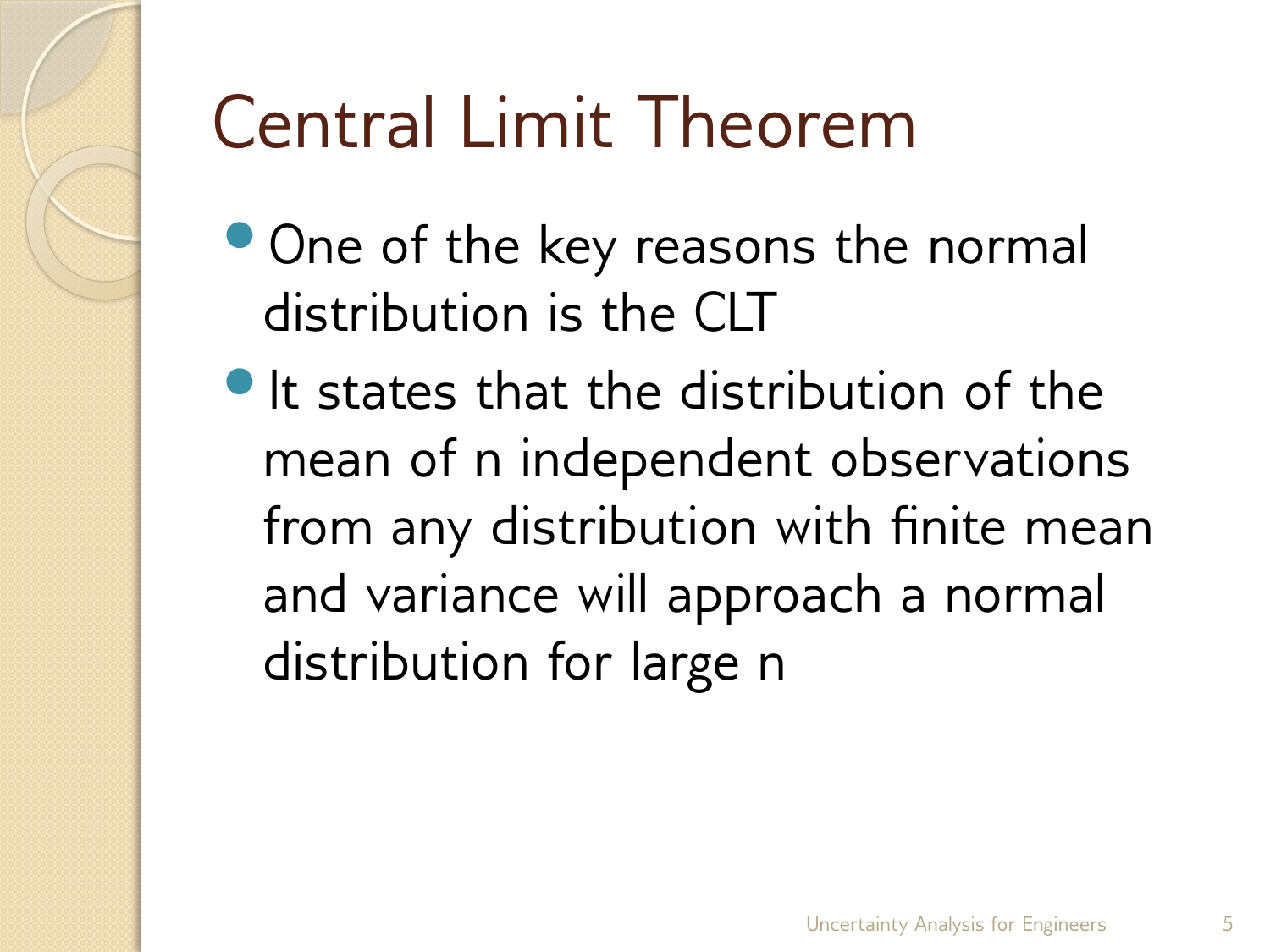

# Central Limit Theorem
One of the key reasons the normal distribution is the CLT
It states that the distribution of the mean of n independent observations from any distribution with finite mean and variance will approach a normal distribution for large n
Uncertainty Analysis for Engineers
5